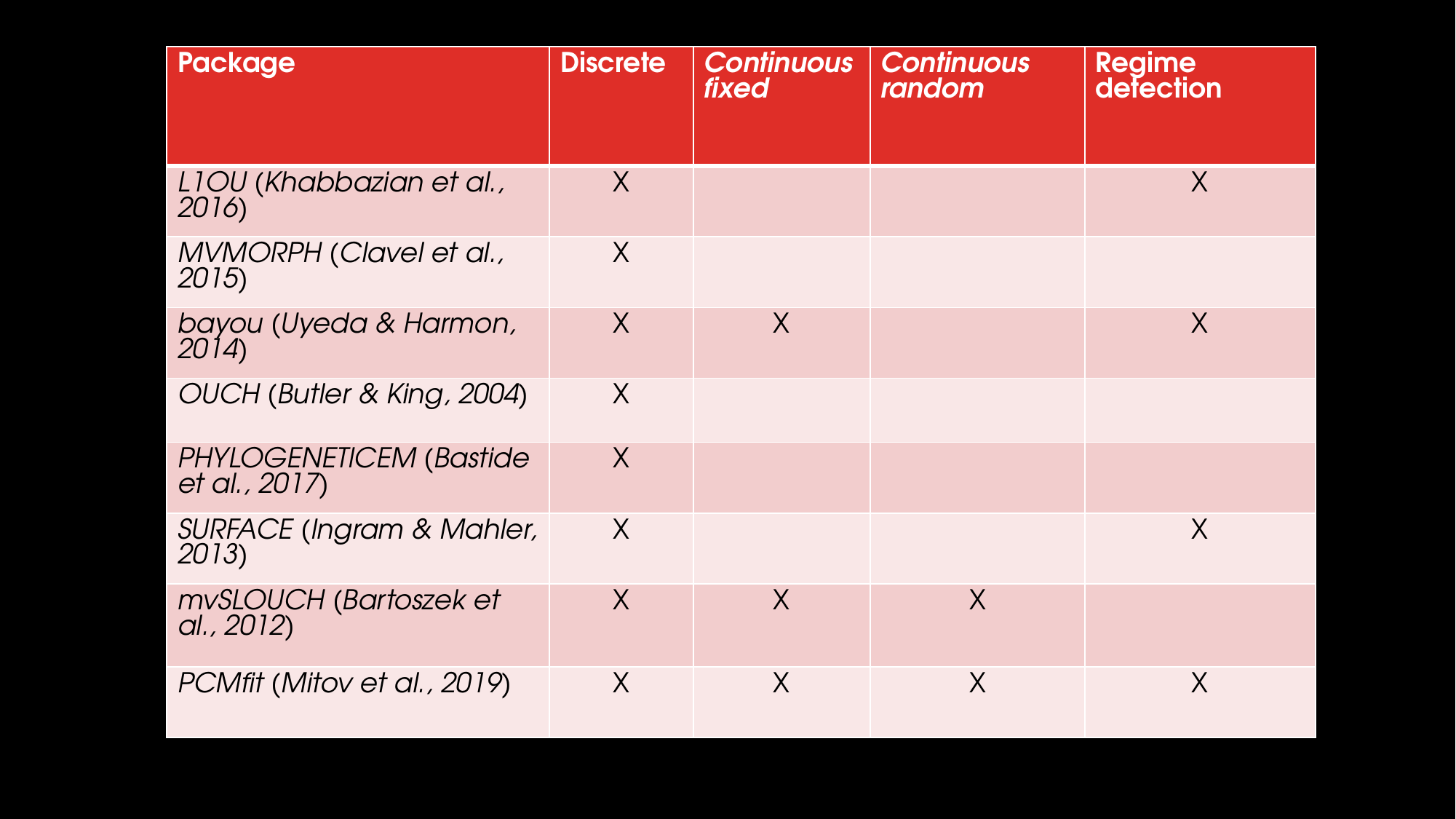

| Package | Discrete | Continuous fixed | Continuous random | Regime detection |
| --- | --- | --- | --- | --- |
| L1OU (Khabbazian et al., 2016) | X |  |  | X |
| MVMORPH (Clavel et al., 2015) | X |  |  |  |
| bayou (Uyeda & Harmon, 2014) | X | X |  | X |
| OUCH (Butler & King, 2004) | X |  |  |  |
| PHYLOGENETICEM (Bastide et al., 2017) | X |  |  |  |
| SURFACE (Ingram & Mahler, 2013) | X |  |  | X |
| mvSLOUCH (Bartoszek et al., 2012) | X | X | X |  |
| PCMfit (Mitov et al., 2019) | X | X | X | X |